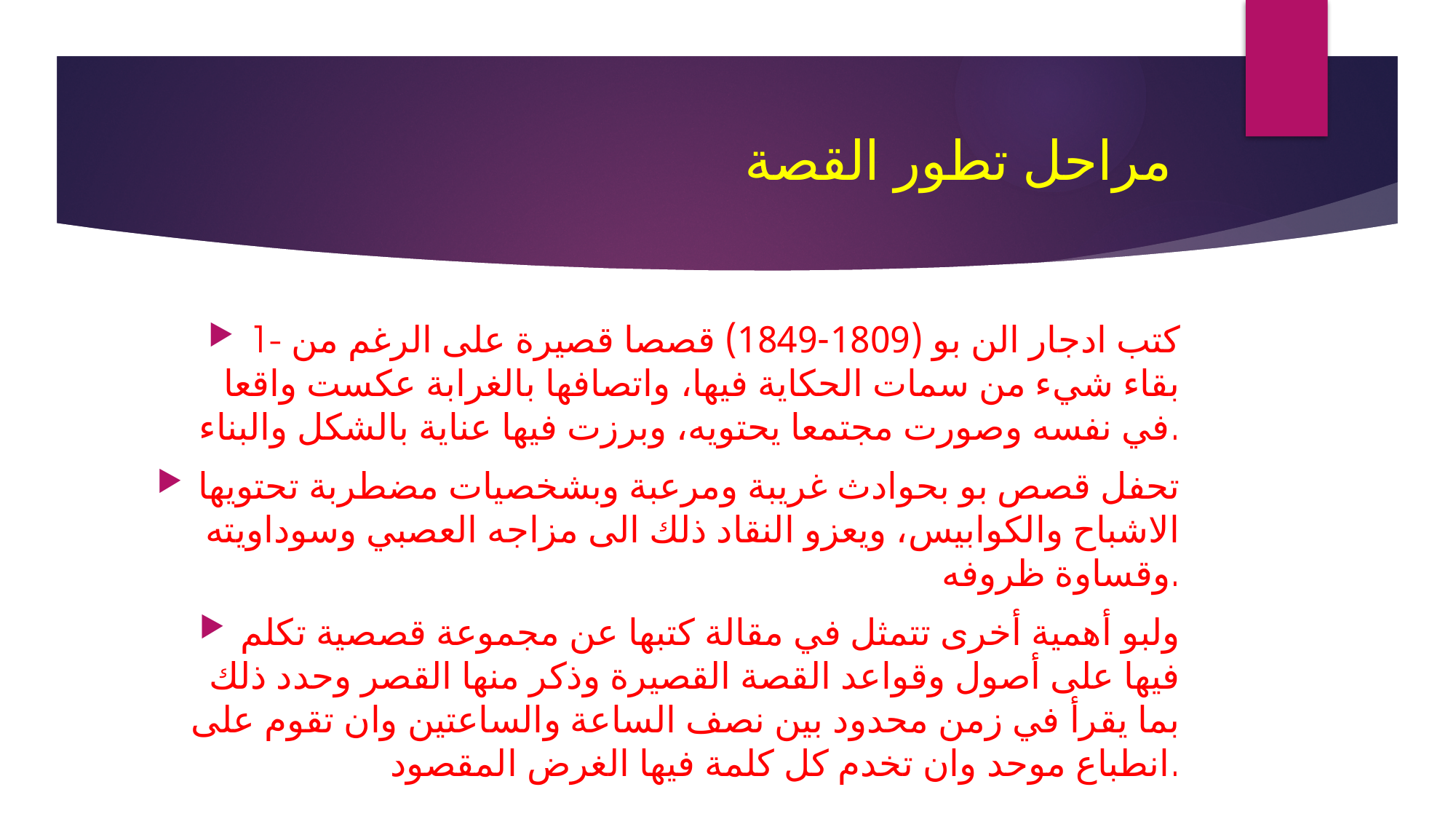

# مراحل تطور القصة
1- كتب ادجار الن بو (1809-1849) قصصا قصيرة على الرغم من بقاء شيء من سمات الحكاية فيها، واتصافها بالغرابة عكست واقعا في نفسه وصورت مجتمعا يحتويه، وبرزت فيها عناية بالشكل والبناء.
تحفل قصص بو بحوادث غريبة ومرعبة وبشخصيات مضطربة تحتويها الاشباح والكوابيس، ويعزو النقاد ذلك الى مزاجه العصبي وسوداويته وقساوة ظروفه.
ولبو أهمية أخرى تتمثل في مقالة كتبها عن مجموعة قصصية تكلم فيها على أصول وقواعد القصة القصيرة وذكر منها القصر وحدد ذلك بما يقرأ في زمن محدود بين نصف الساعة والساعتين وان تقوم على انطباع موحد وان تخدم كل كلمة فيها الغرض المقصود.